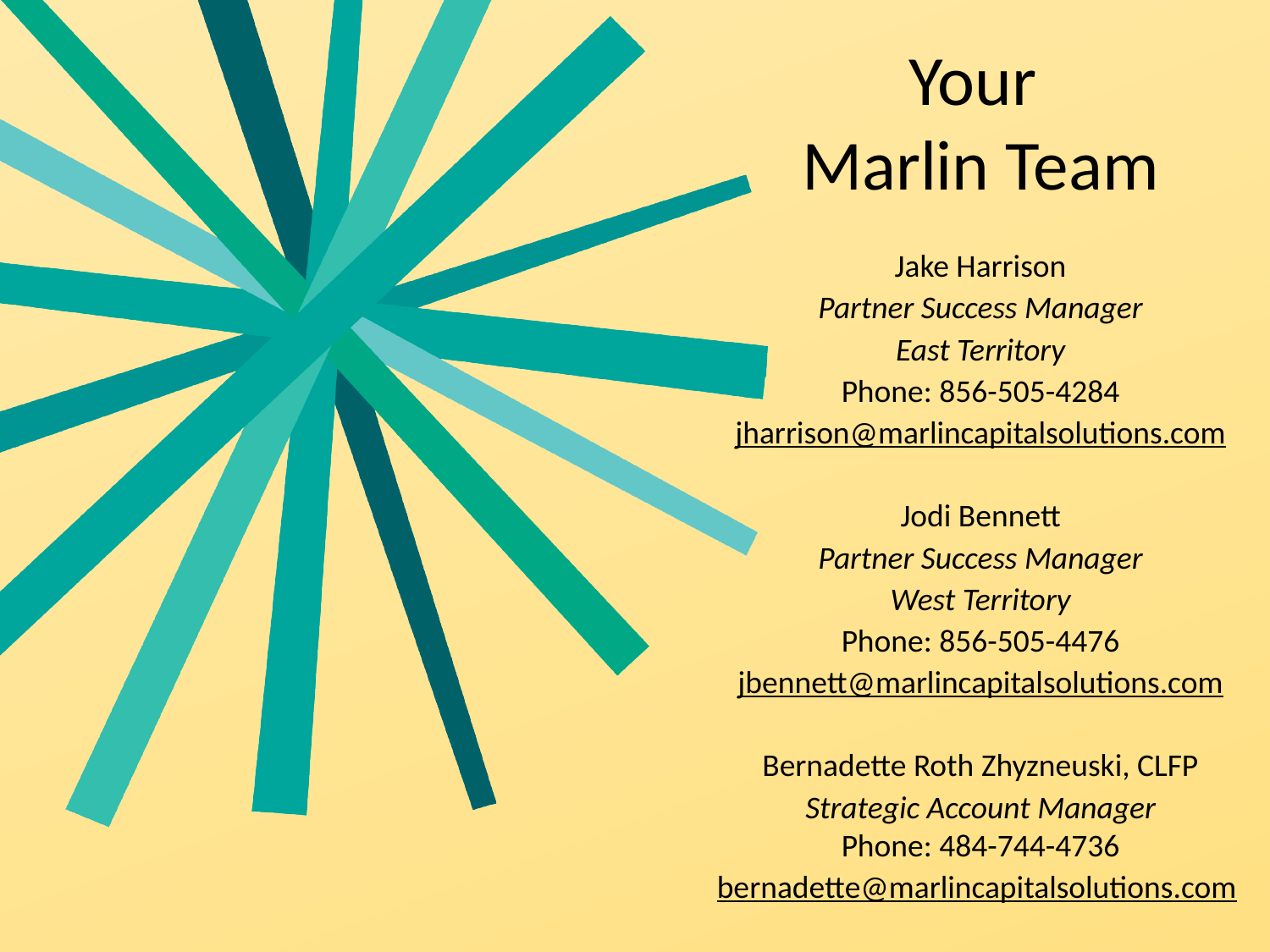

Your
Marlin Team

Jake Harrison
Partner Success Manager
East Territory
Phone: 856-505-4284
jharrison@marlincapitalsolutions.com

Jodi Bennett
Partner Success Manager
West Territory
Phone: 856-505-4476
jbennett@marlincapitalsolutions.com

Bernadette Roth Zhyzneuski, CLFP
Strategic Account Manager
Phone: 484-744-4736
bernadette@marlincapitalsolutions.com